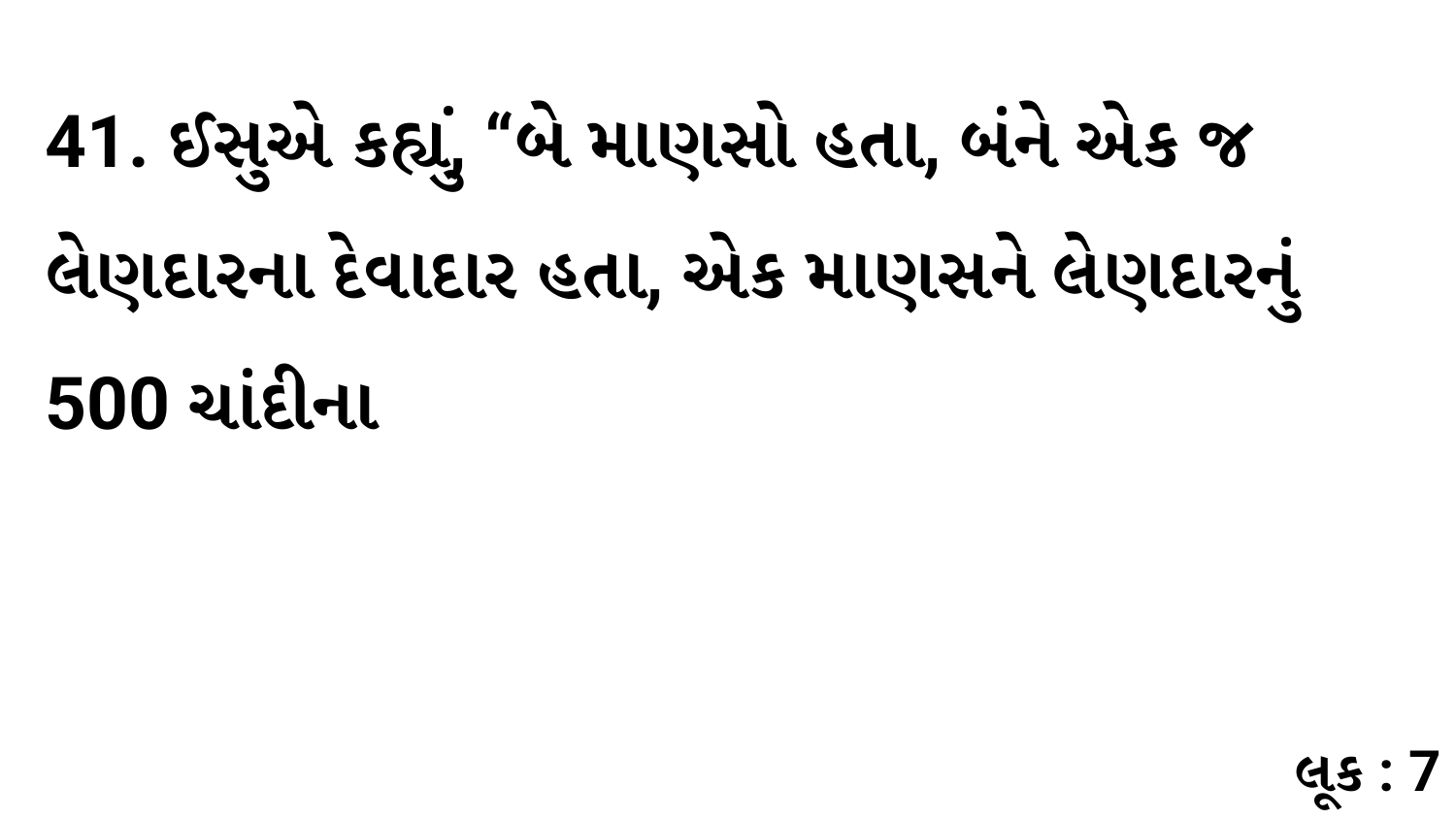

41. ઈસુએ કહ્યું, “બે માણસો હતા, બંને એક જ લેણદારના દેવાદાર હતા, એક માણસને લેણદારનું 500 ચાંદીના
લૂક : 7